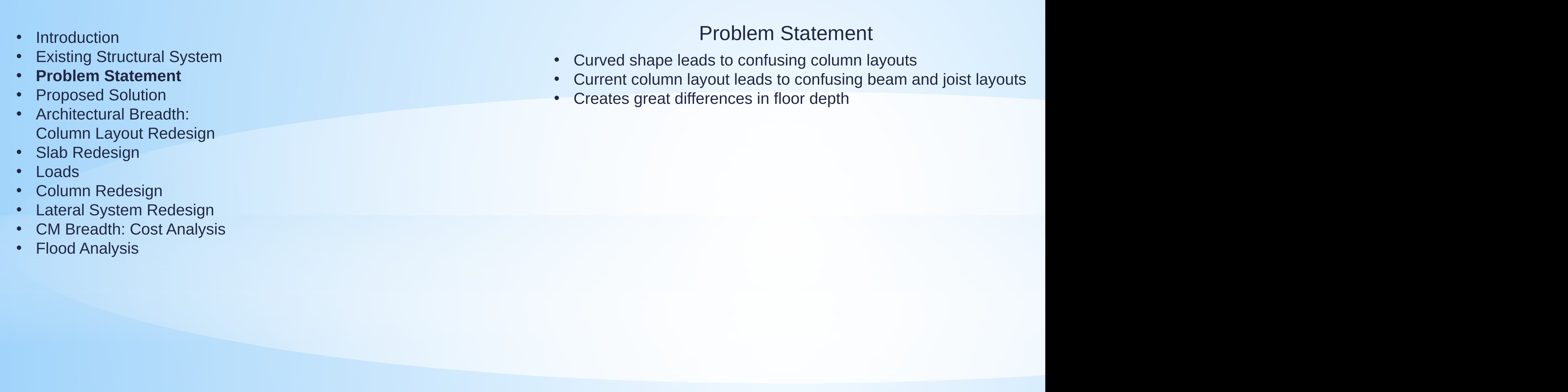

Problem Statement
Introduction
Existing Structural System
Problem Statement
Proposed Solution
Architectural Breadth: Column Layout Redesign
Slab Redesign
Loads
Column Redesign
Lateral System Redesign
CM Breadth: Cost Analysis
Flood Analysis
Curved shape leads to confusing column layouts
Current column layout leads to confusing beam and joist layouts
Creates great differences in floor depth